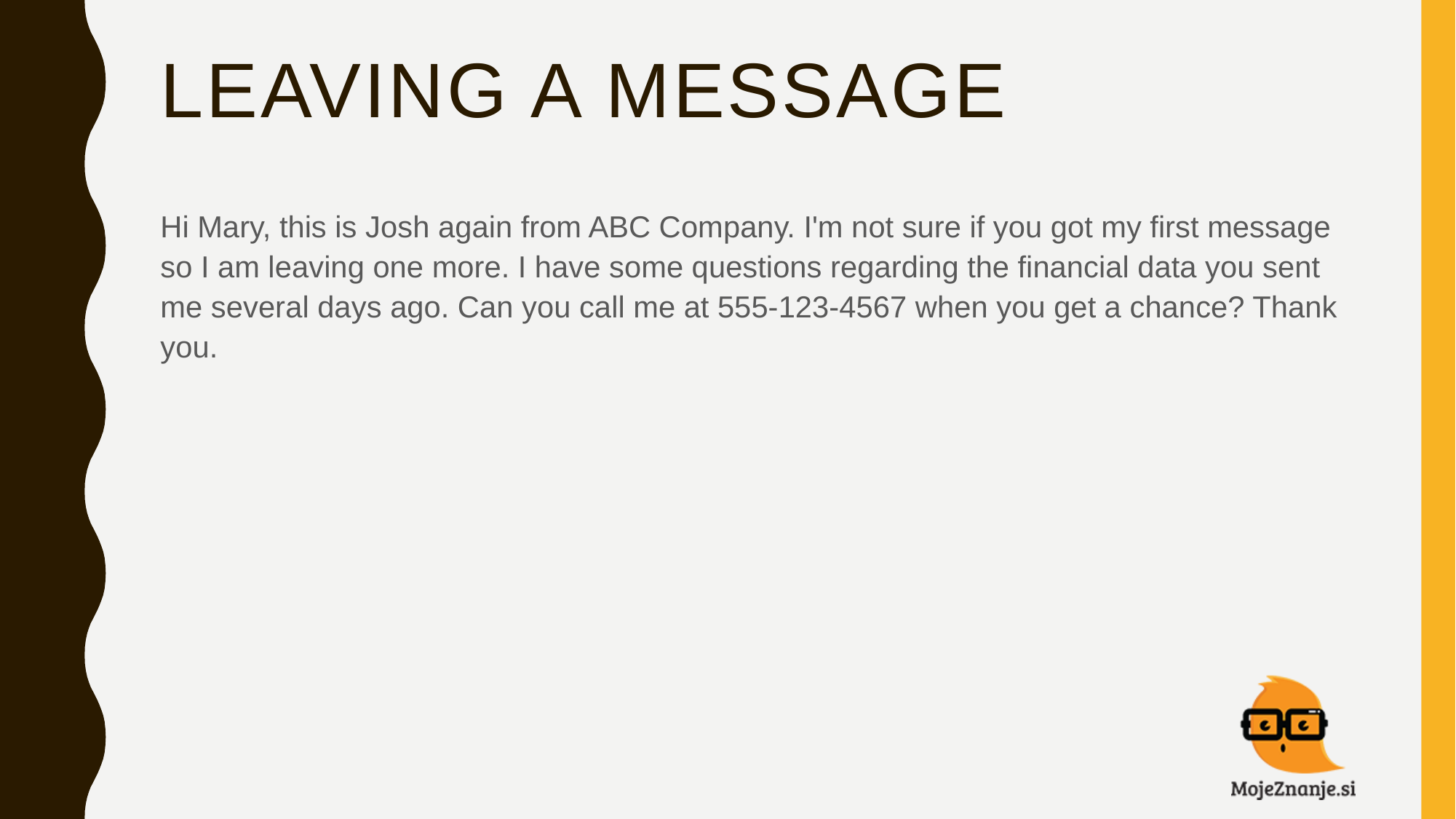

# Leaving a message
Hi Mary, this is Josh again from ABC Company. I'm not sure if you got my first message so I am leaving one more. I have some questions regarding the financial data you sent me several days ago. Can you call me at 555-123-4567 when you get a chance? Thank you.